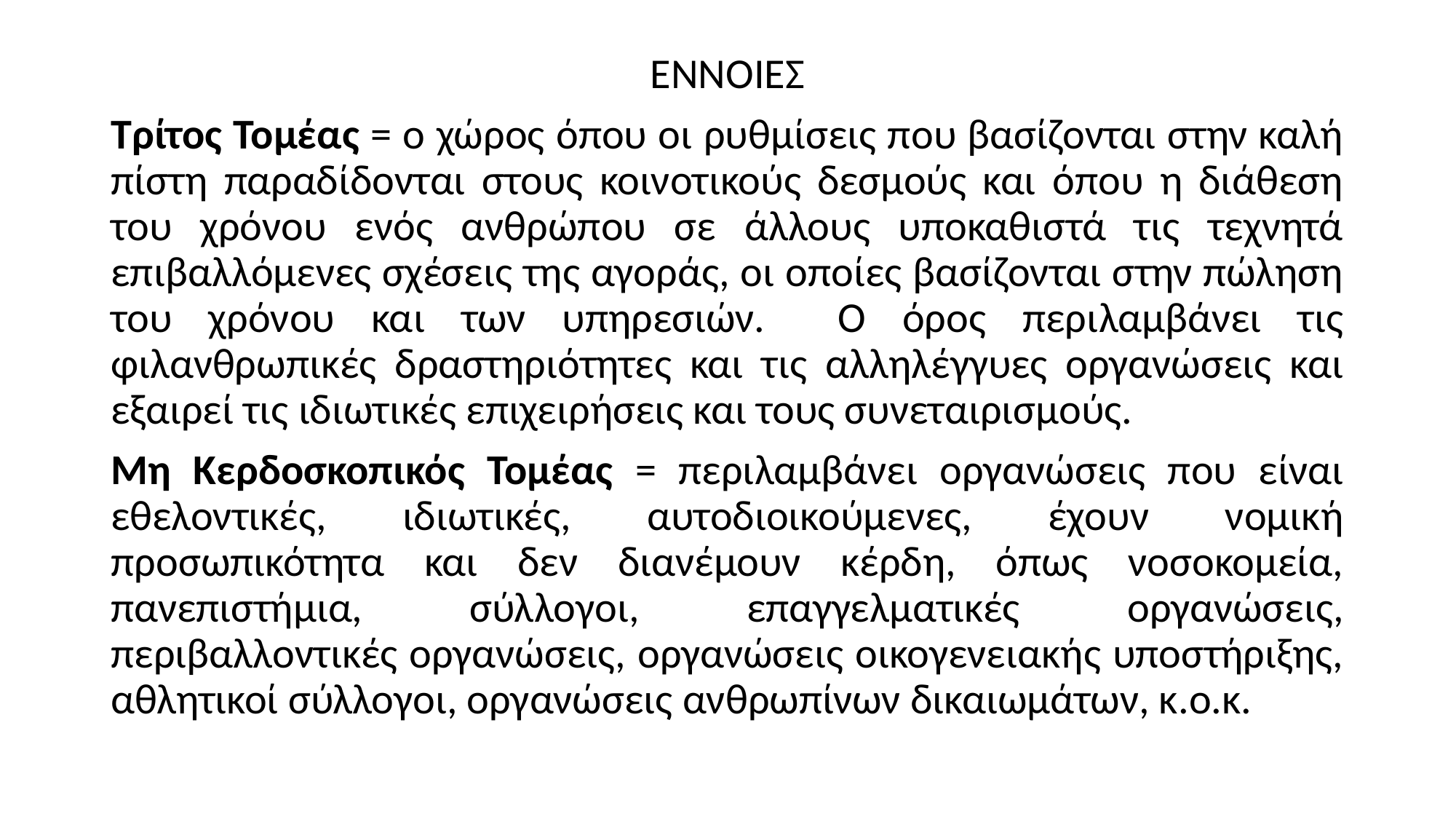

ΕΝΝΟΙΕΣ
Τρίτος Τομέας = ο χώρος όπου οι ρυθμίσεις που βασίζονται στην καλή πίστη παραδίδονται στους κοινοτικούς δεσμούς και όπου η διάθεση του χρόνου ενός ανθρώπου σε άλλους υποκαθιστά τις τεχνητά επιβαλλόμενες σχέσεις της αγοράς, οι οποίες βασίζονται στην πώληση του χρόνου και των υπηρεσιών.  Ο όρος περιλαμβάνει τις φιλανθρωπικές δραστηριότητες και τις αλληλέγγυες οργανώσεις και εξαιρεί τις ιδιωτικές επιχειρήσεις και τους συνεταιρισμούς.
Μη Κερδοσκοπικός Τομέας = περιλαμβάνει οργανώσεις που είναι εθελοντικές, ιδιωτικές, αυτοδιοικούμενες, έχουν νομική προσωπικότητα και δεν διανέμουν κέρδη, όπως νοσοκομεία, πανεπιστήμια, σύλλογοι, επαγγελματικές οργανώσεις, περιβαλλοντικές οργανώσεις, οργανώσεις οικογενειακής υποστήριξης, αθλητικοί σύλλογοι, οργανώσεις ανθρωπίνων δικαιωμάτων, κ.ο.κ.